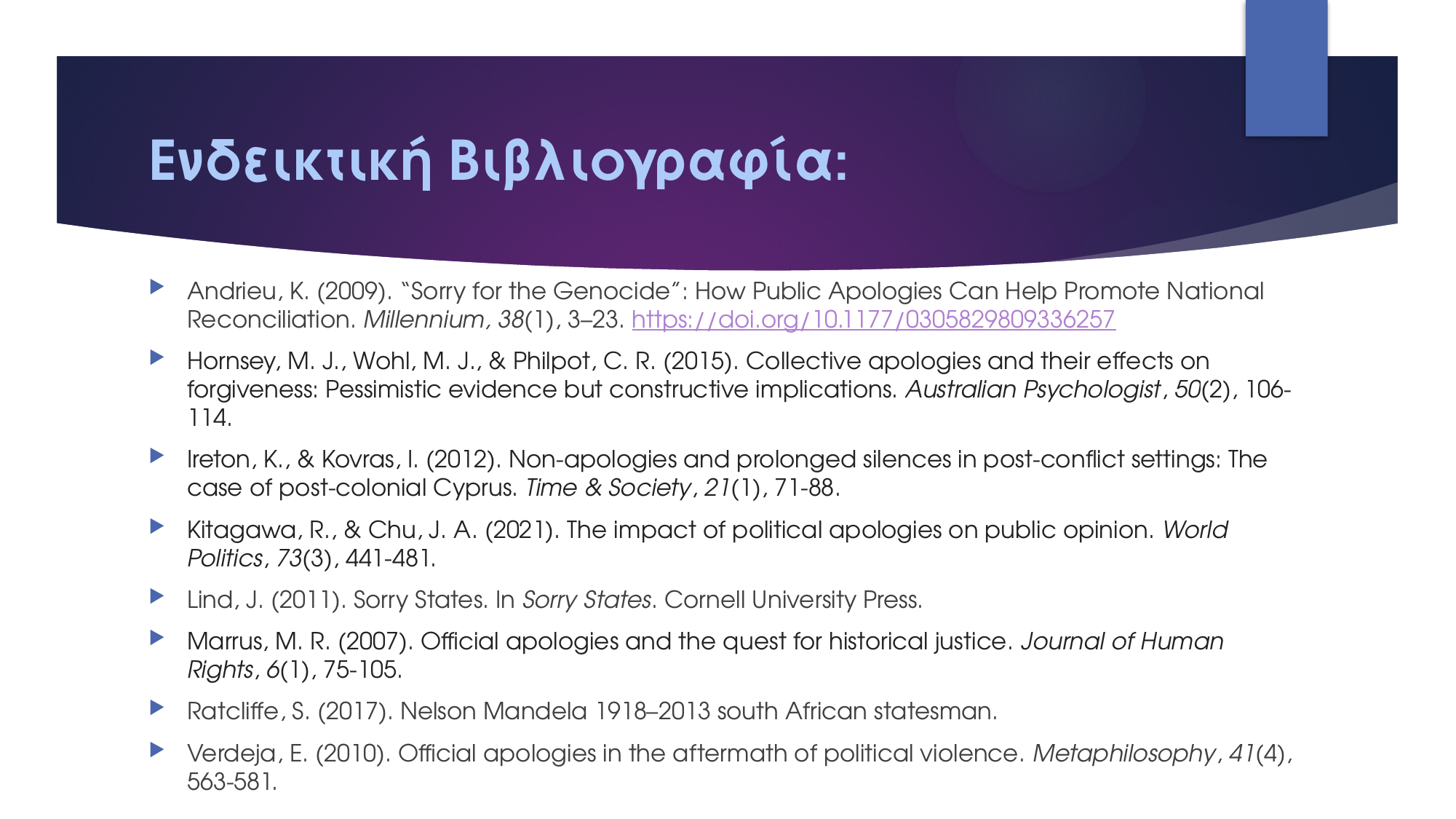

# Ενδεικτική Βιβλιογραφία:
Andrieu, K. (2009). “Sorry for the Genocide”: How Public Apologies Can Help Promote National Reconciliation. Millennium, 38(1), 3–23. https://doi.org/10.1177/0305829809336257
Hornsey, M. J., Wohl, M. J., & Philpot, C. R. (2015). Collective apologies and their effects on forgiveness: Pessimistic evidence but constructive implications. Australian Psychologist, 50(2), 106-114.
Ireton, K., & Kovras, I. (2012). Non-apologies and prolonged silences in post-conflict settings: The case of post-colonial Cyprus. Time & Society, 21(1), 71-88.
Kitagawa, R., & Chu, J. A. (2021). The impact of political apologies on public opinion. World Politics, 73(3), 441-481.
Lind, J. (2011). Sorry States. In Sorry States. Cornell University Press.
Marrus, M. R. (2007). Official apologies and the quest for historical justice. Journal of Human Rights, 6(1), 75-105.
Ratcliffe, S. (2017). Nelson Mandela 1918–2013 south African statesman.
Verdeja, E. (2010). Official apologies in the aftermath of political violence. Metaphilosophy, 41(4), 563-581.